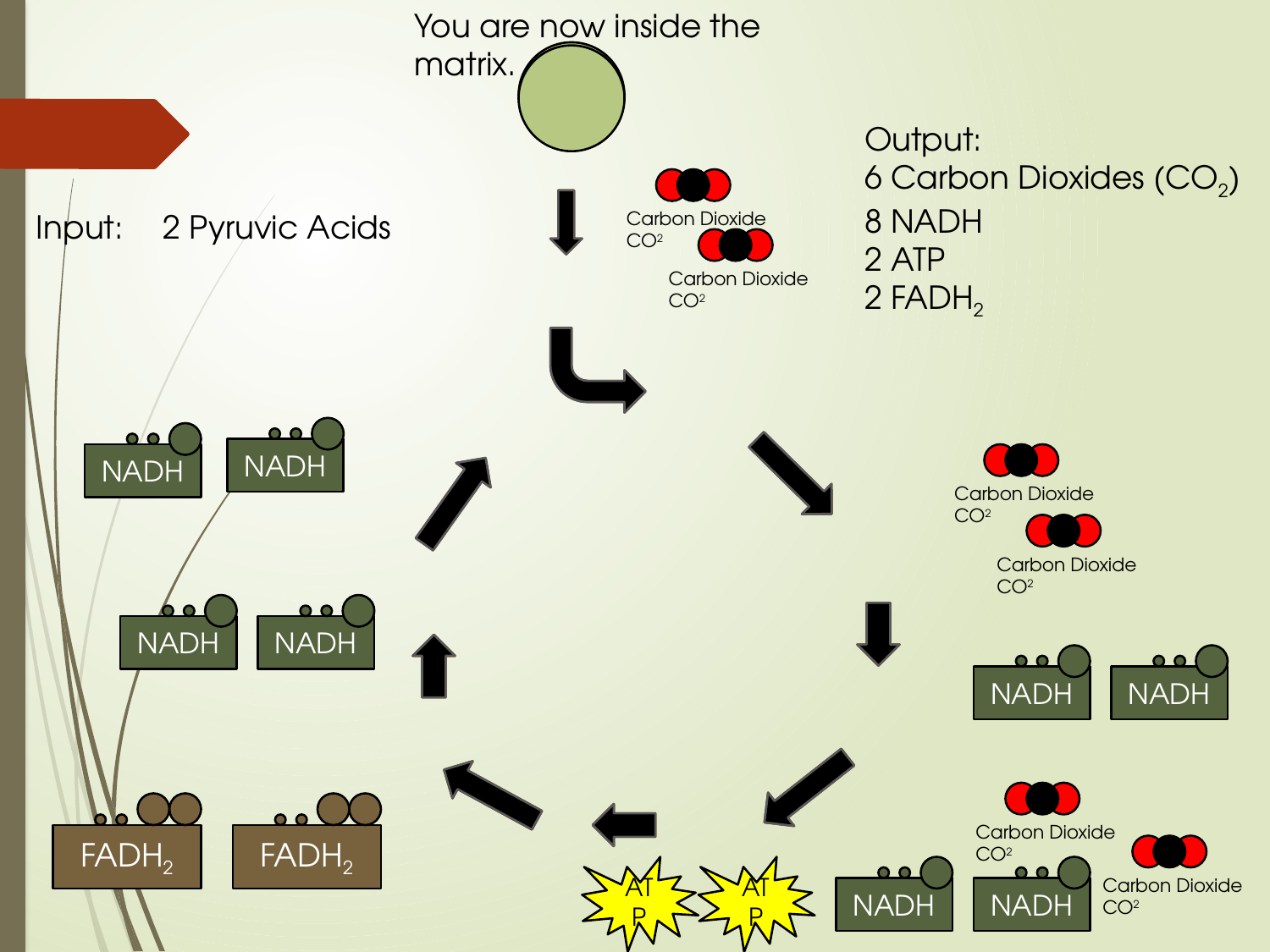

You are now inside the matrix.

Output:
6 Carbon Dioxides (CO2)
8 NADH
2 ATP
2 FADH2

Carbon Dioxide CO2

Input: 	2 Pyruvic Acids

Carbon Dioxide CO2

NADH

NADH

Carbon Dioxide CO2

Carbon Dioxide CO2

NADH

NADH

NADH

NADH

Carbon Dioxide CO2

FADH2

FADH2

Carbon Dioxide CO2
ATP
ATP

NADH

NADH